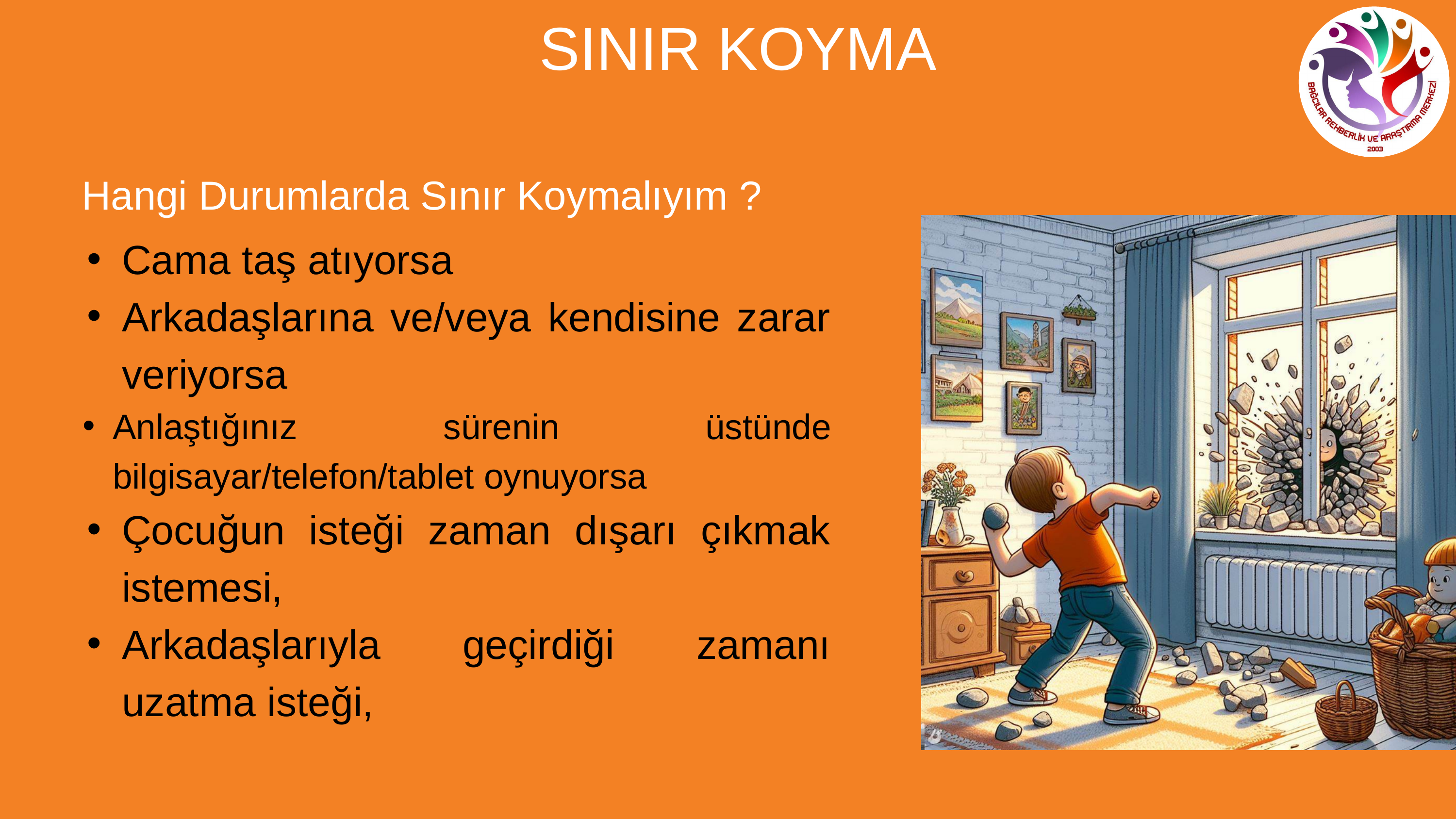

SINIR KOYMA

Hangi Durumlarda Sınır Koymalıyım ?

Cama taş atıyorsa
Arkadaşlarına ve/veya kendisine zarar veriyorsa
Anlaştığınız sürenin üstünde bilgisayar/telefon/tablet oynuyorsa
Çocuğun isteği zaman dışarı çıkmak istemesi,
Arkadaşlarıyla geçirdiği zamanı uzatma isteği,